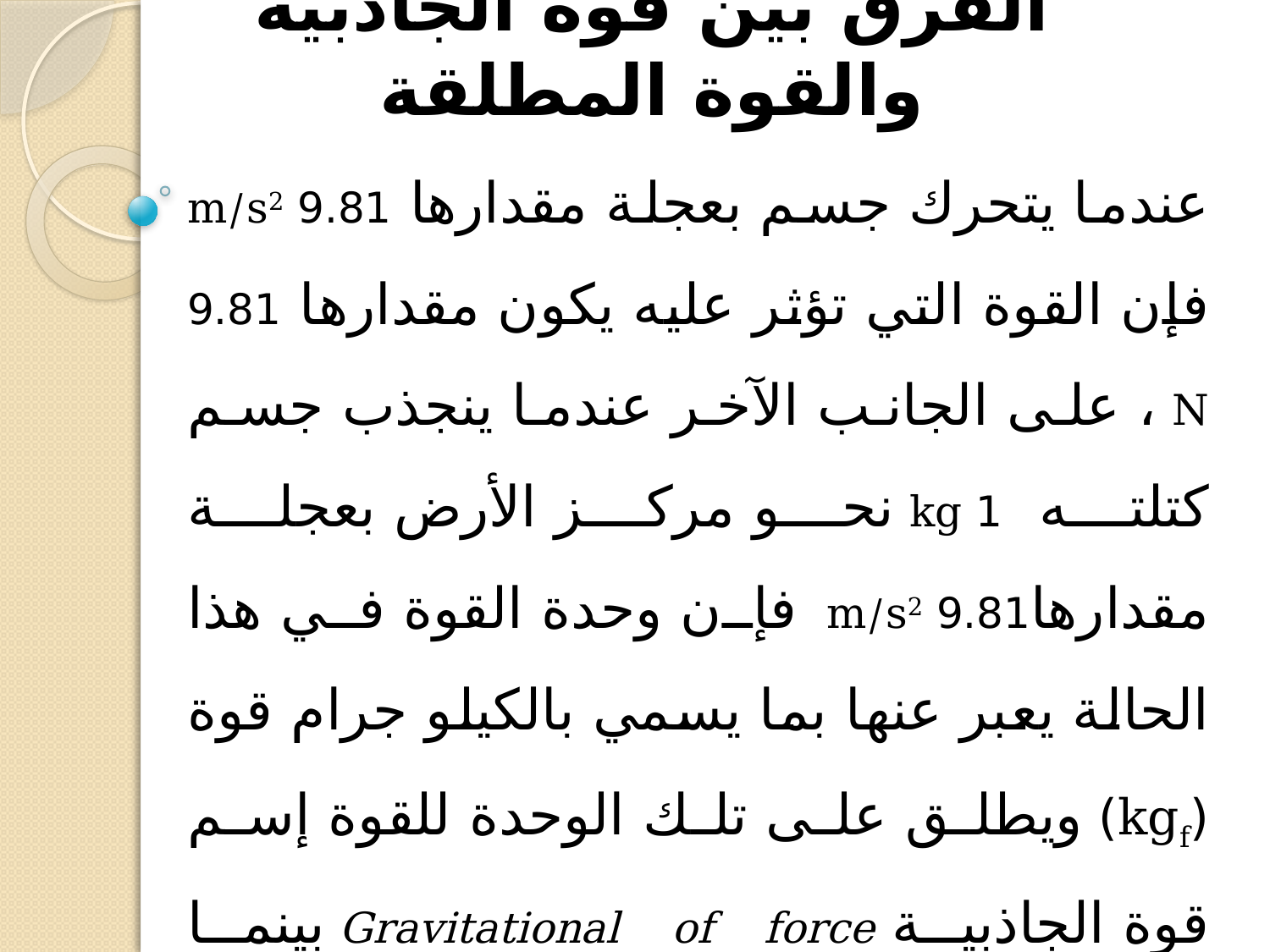

# الفرق بين قوة الجاذبية والقوة المطلقة
عندما يتحرك جسم بعجلة مقدارها 9.81 m/s2 فإن القوة التي تؤثر عليه يكون مقدارها 9.81 N ، على الجانب الآخر عندما ينجذب جسم كتلته  1 kg نحو مركز الأرض بعجلة مقدارها9.81 m/s2  فإن وحدة القوة في هذا الحالة يعبر عنها بما يسمي بالكيلو جرام قوة (kgf) ويطلق على تلك الوحدة للقوة إسم قوة الجاذبية Gravitational of force بينما يطللق على وحدة القوة بالنيوتن إسم القوة المطلقة Absolute of force  وبناءا على ذلك فإن كتلة الجسم بالوحدات المطلقة للقوة يساوي عدديا الوزن لنفس الجسم بوحدات الجاذبية للقوة.